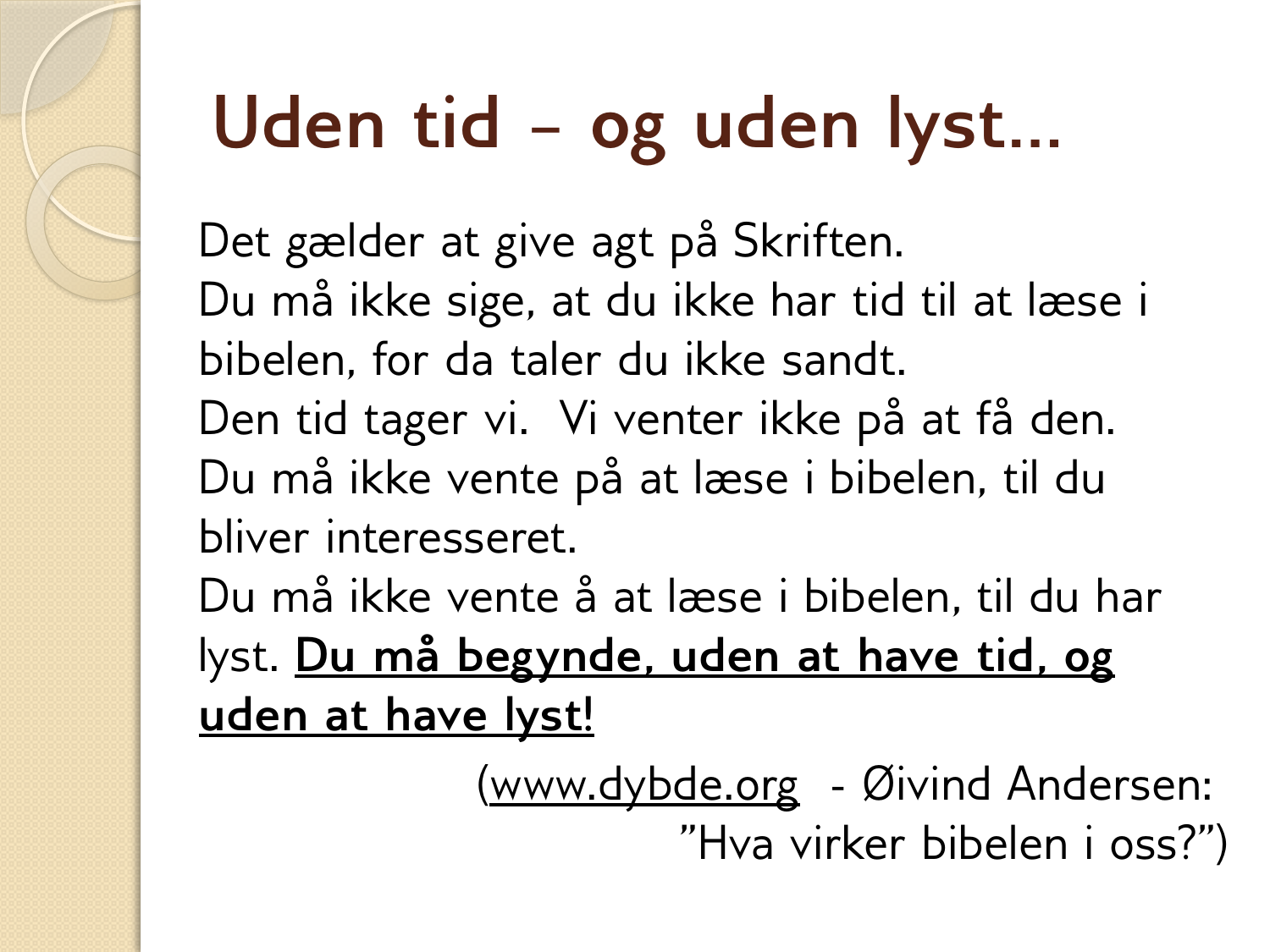

# Uden tid – og uden lyst…
Det gælder at give agt på Skriften.
Du må ikke sige, at du ikke har tid til at læse i bibelen, for da taler du ikke sandt.
Den tid tager vi.  Vi venter ikke på at få den.
Du må ikke vente på at læse i bibelen, til du bliver interesseret.
Du må ikke vente å at læse i bibelen, til du har lyst. Du må begynde, uden at have tid, og uden at have lyst!
(www.dybde.org  - Øivind Andersen:
”Hva virker bibelen i oss?”)